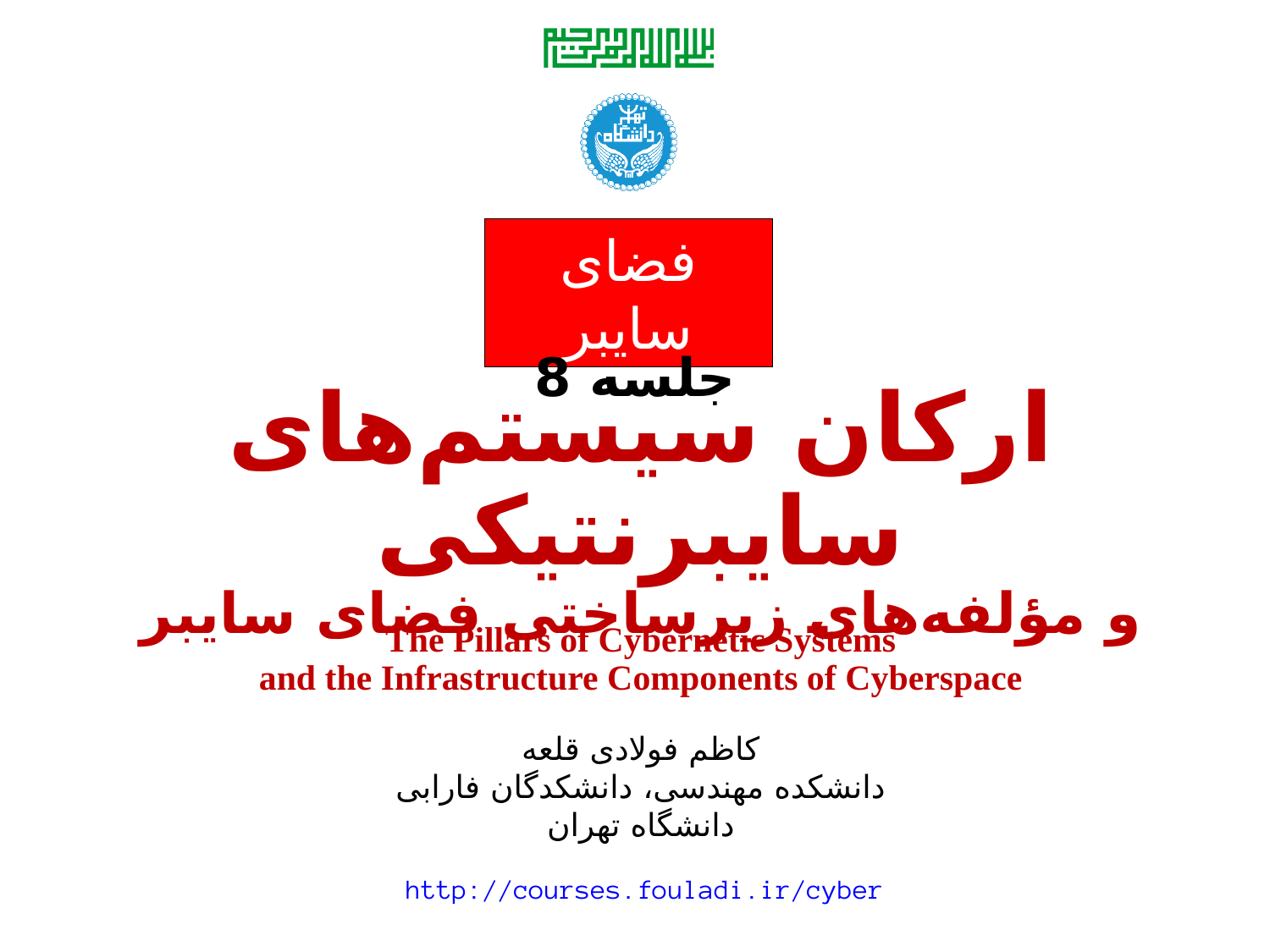

جلسه 8
# ارکان سیستم‌های سایبرنتیکی و مؤلفه‌های زیرساختی فضای سایبر
The Pillars of Cybernetic Systems
and the Infrastructure Components of Cyberspace